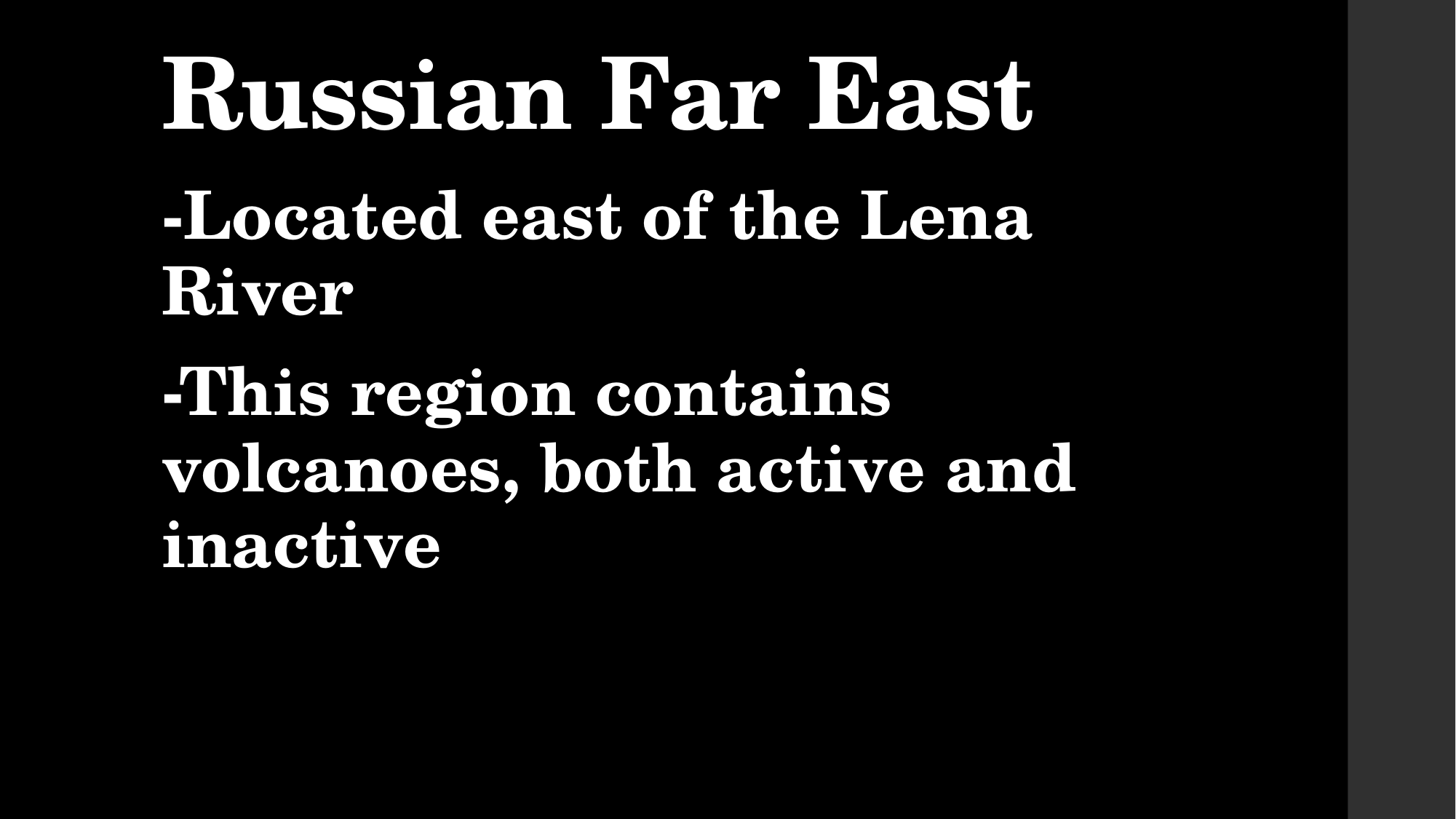

# Russian Far East
-Located east of the Lena River
-This region contains volcanoes, both active and inactive